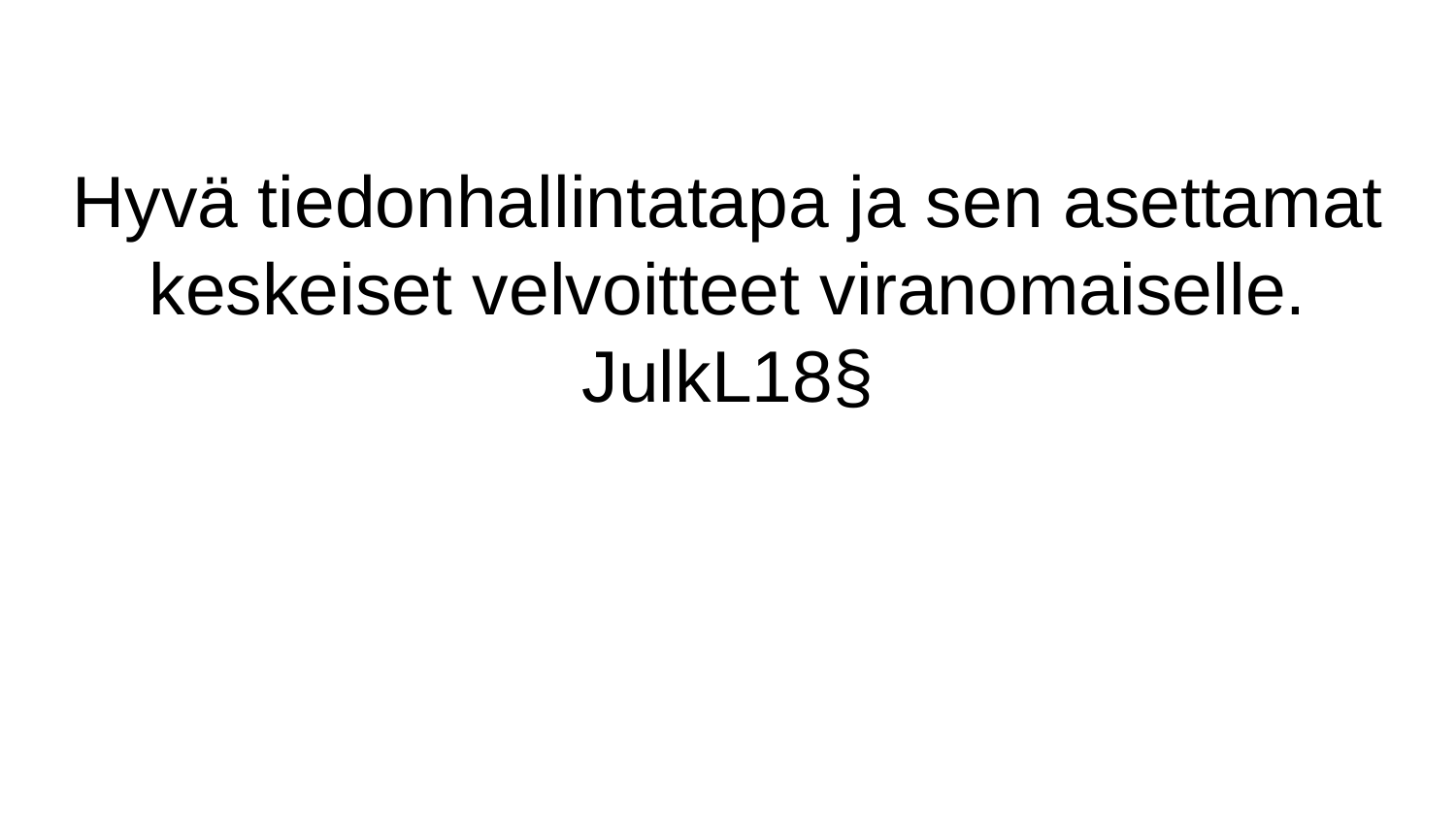

# Hyvä tiedonhallintatapa ja sen asettamat keskeiset velvoitteet viranomaiselle. JulkL18§